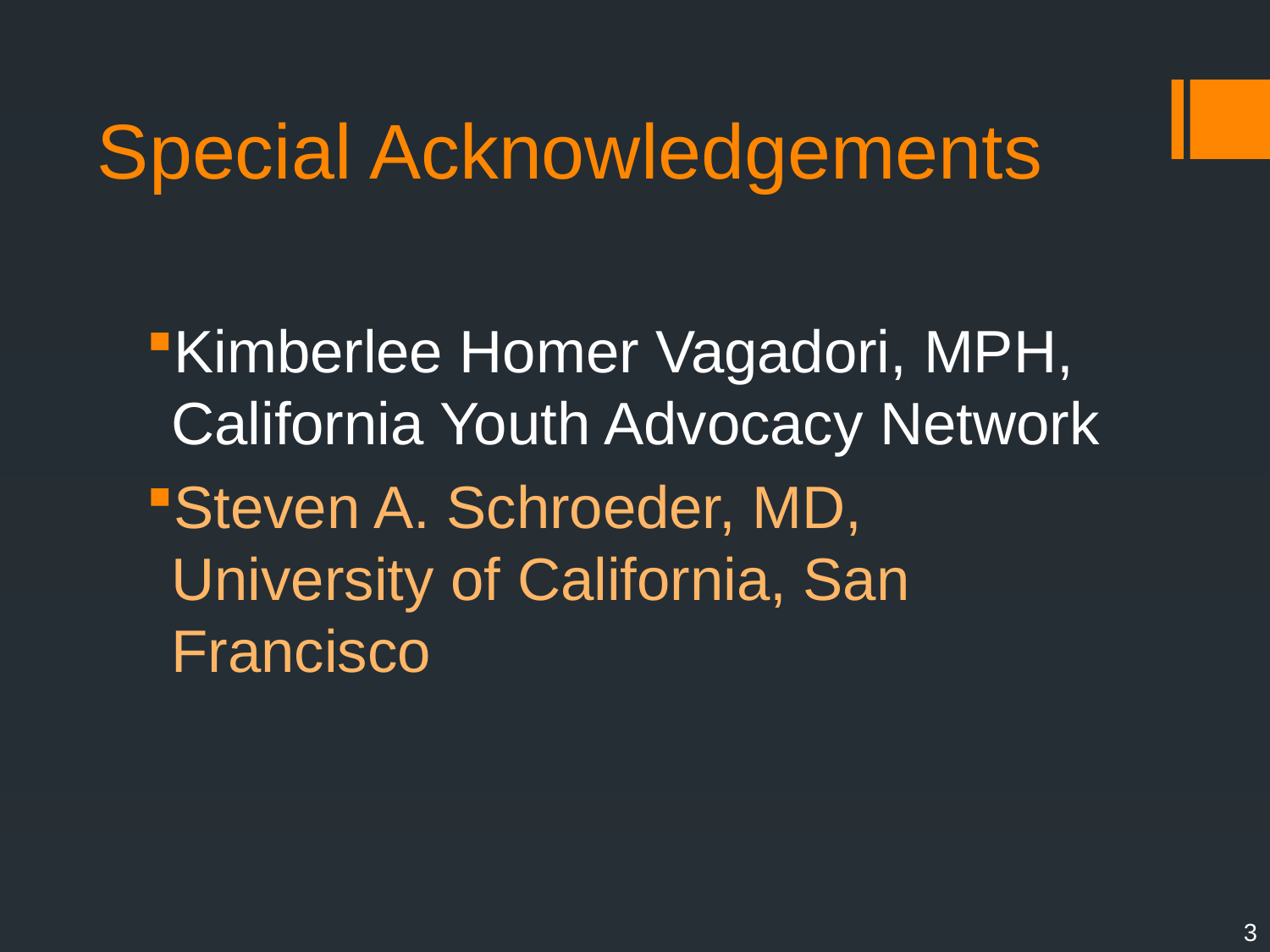

# Special Acknowledgements
Kimberlee Homer Vagadori, MPH, California Youth Advocacy Network
Steven A. Schroeder, MD, University of California, San Francisco
3